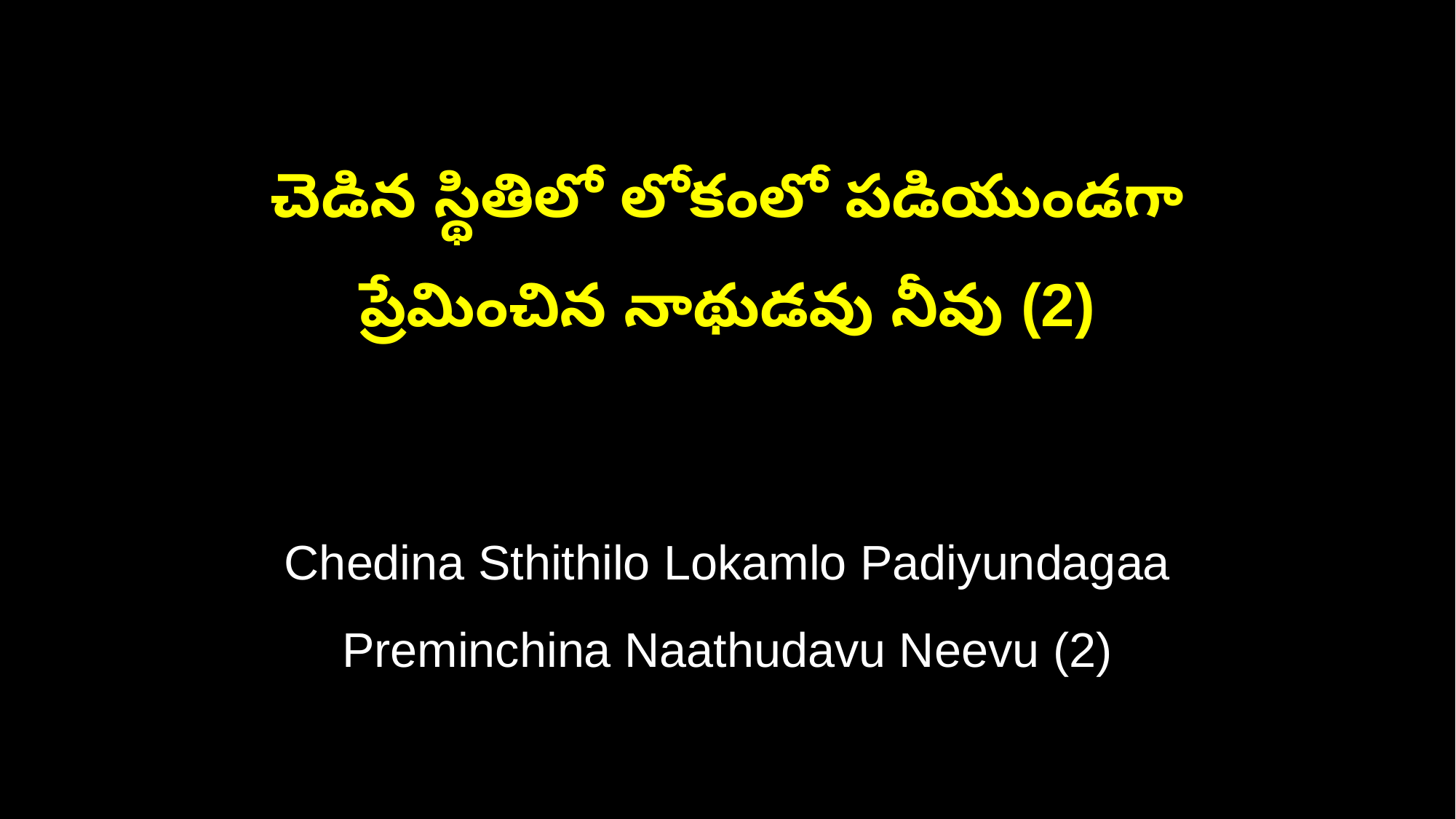

చెడిన స్థితిలో లోకంలో పడియుండగా
ప్రేమించిన నాథుడవు నీవు (2)
Chedina Sthithilo Lokamlo Padiyundagaa
Preminchina Naathudavu Neevu (2)